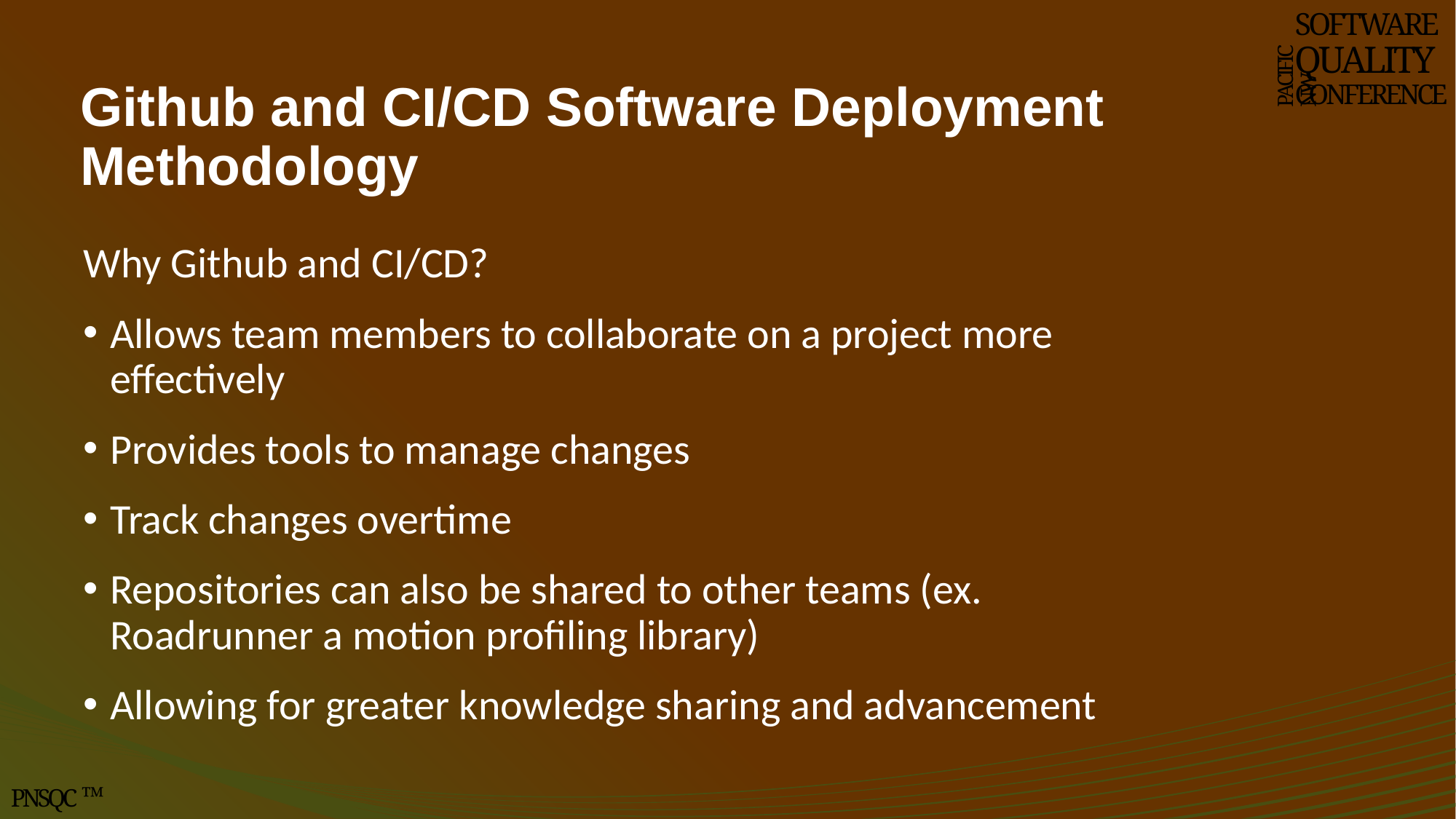

SOFTWARE
QUALITY
CONFERENCE
PACIFIC   NW
# Github and CI/CD Software Deployment Methodology
Why Github and CI/CD?
Allows team members to collaborate on a project more effectively
Provides tools to manage changes
Track changes overtime
Repositories can also be shared to other teams (ex. Roadrunner a motion profiling library)
Allowing for greater knowledge sharing and advancement

PNSQC ™